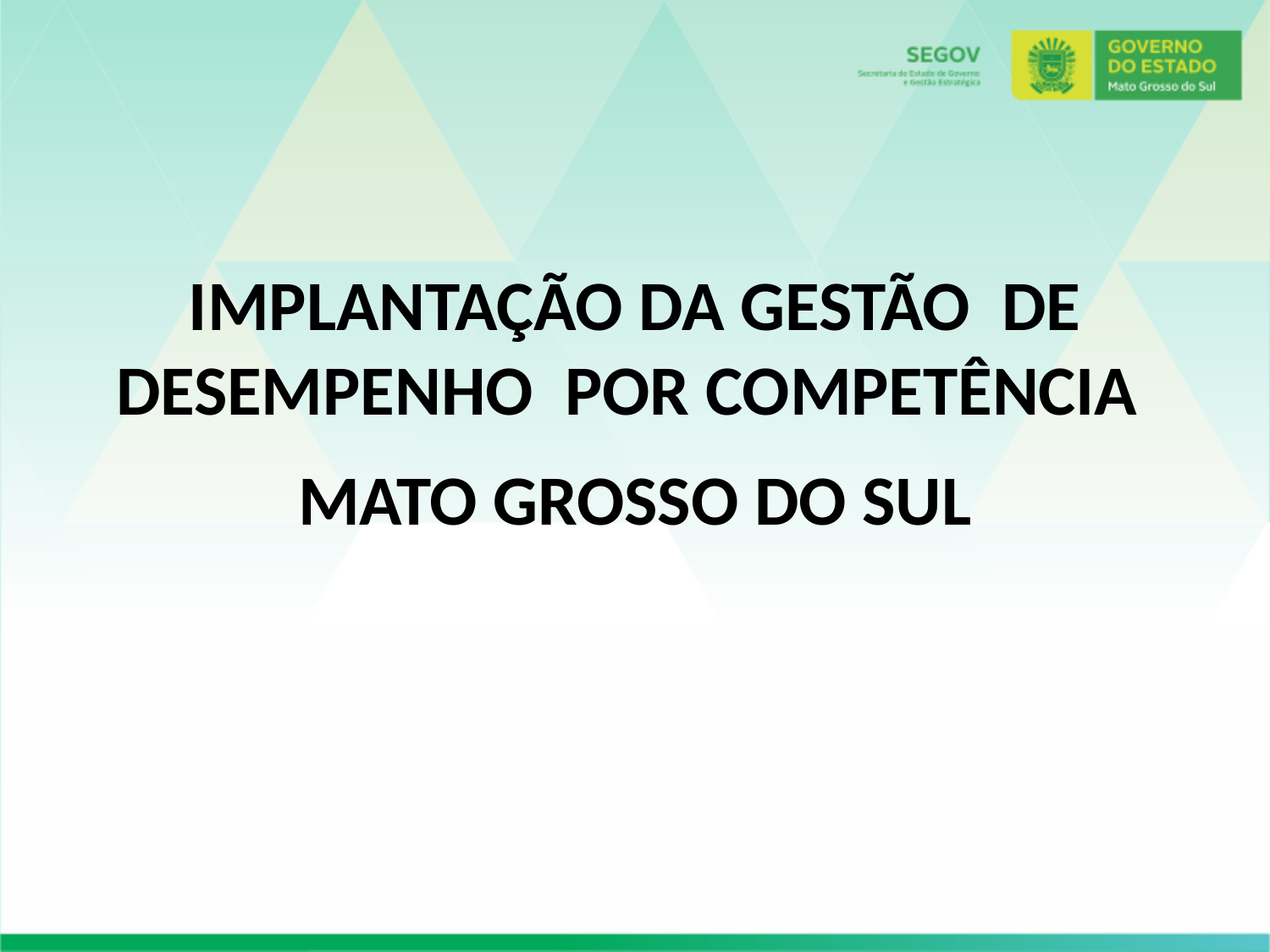

IMPLANTAÇÃO DA GESTÃO  DE DESEMPENHO  POR COMPETÊNCIA
MATO GROSSO DO SUL